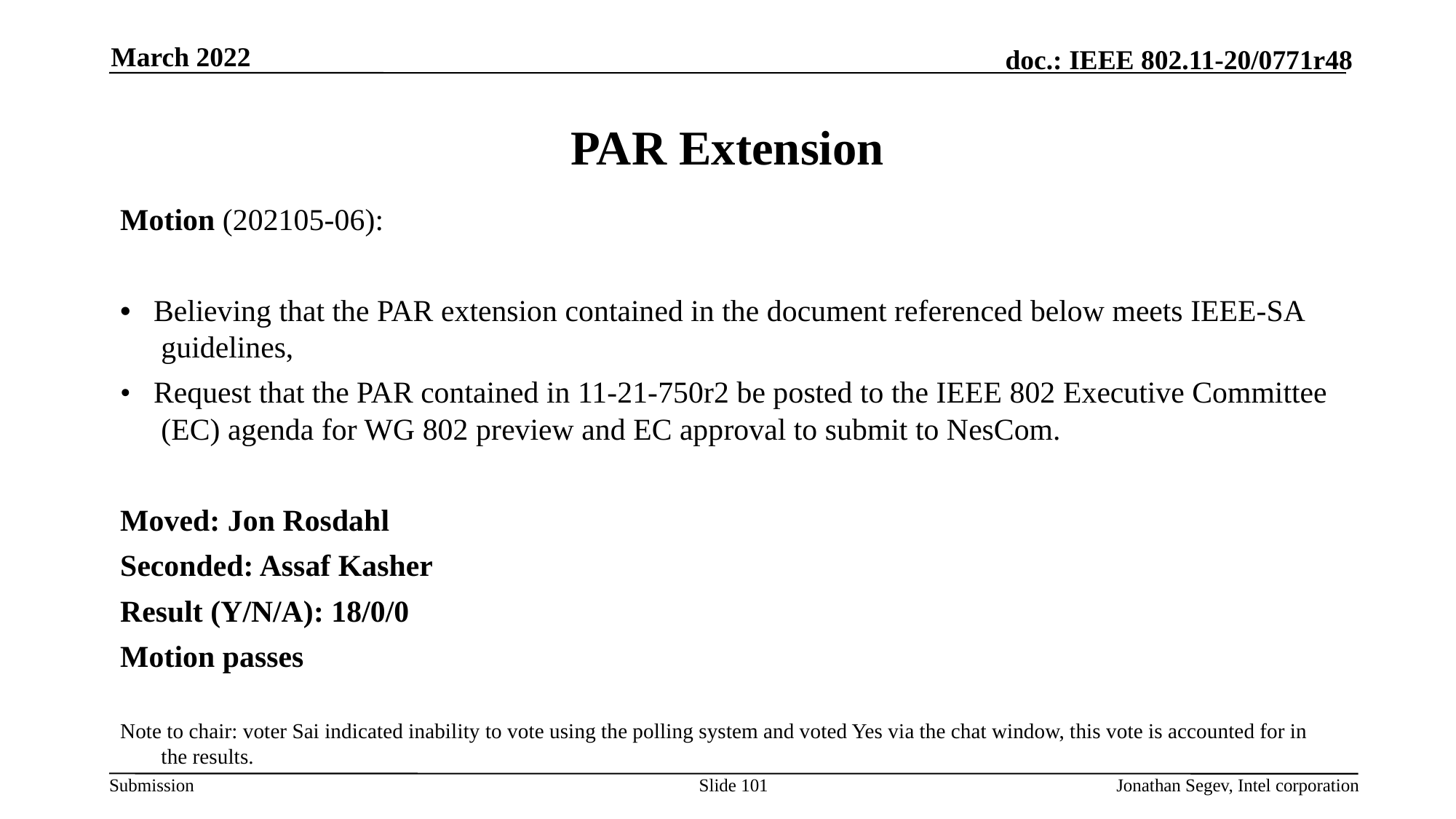

March 2022
# PAR Extension
Motion (202105-06):

•   Believing that the PAR extension contained in the document referenced below meets IEEE-SA guidelines,
•   Request that the PAR contained in 11-21-750r2 be posted to the IEEE 802 Executive Committee (EC) agenda for WG 802 preview and EC approval to submit to NesCom.

Moved: Jon Rosdahl
Seconded: Assaf Kasher
Result (Y/N/A): 18/0/0
Motion passes

Note to chair: voter Sai indicated inability to vote using the polling system and voted Yes via the chat window, this vote is accounted for in the results.
Slide 101
Jonathan Segev, Intel corporation